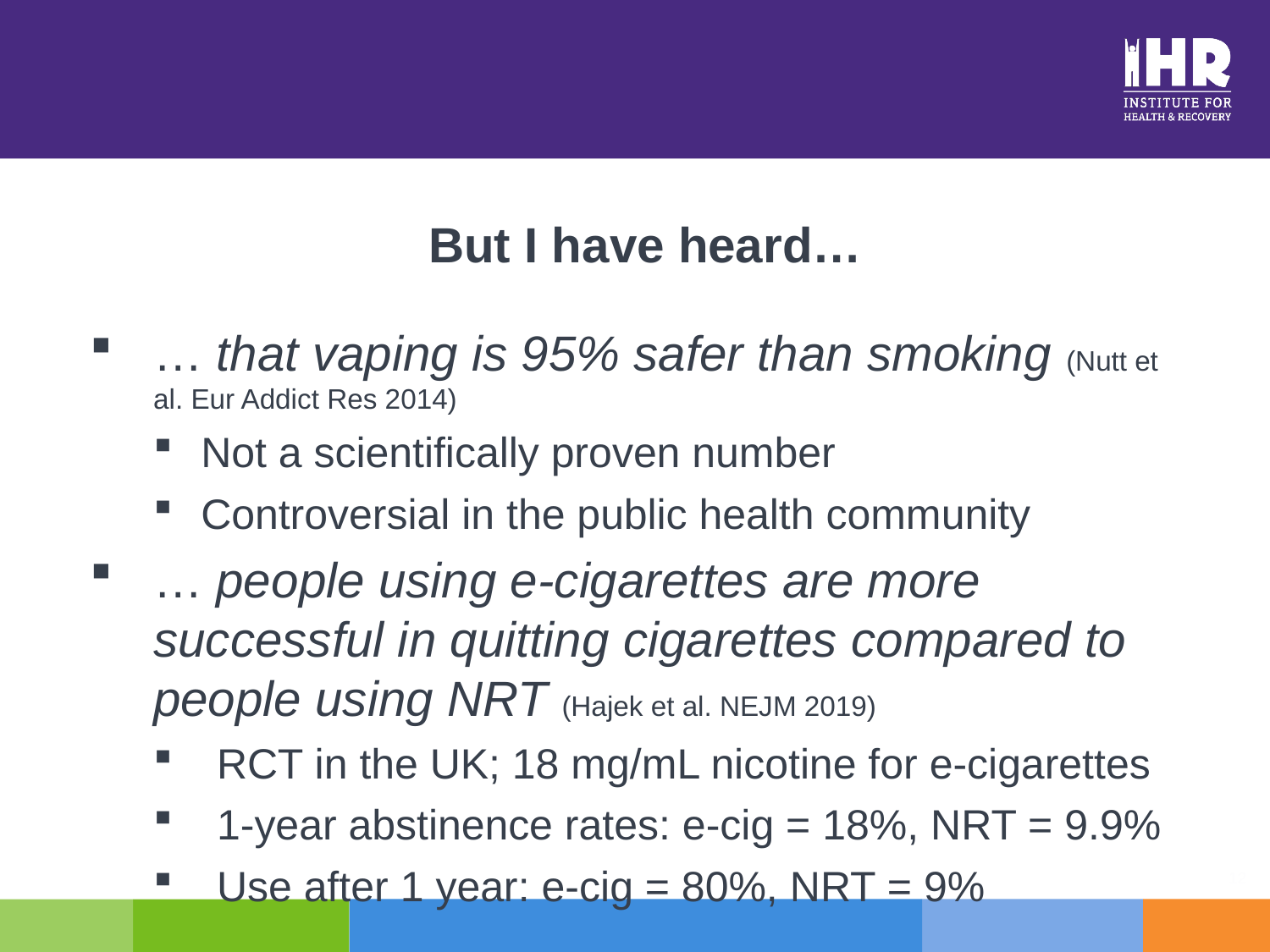

# But I have heard…
… that vaping is 95% safer than smoking (Nutt et al. Eur Addict Res 2014)
Not a scientifically proven number
Controversial in the public health community
… people using e-cigarettes are more successful in quitting cigarettes compared to people using NRT (Hajek et al. NEJM 2019)
RCT in the UK; 18 mg/mL nicotine for e-cigarettes
1-year abstinence rates: e-cig = 18%, NRT = 9.9%
Use after 1 year: e-cig = 80%, NRT = 9%

12